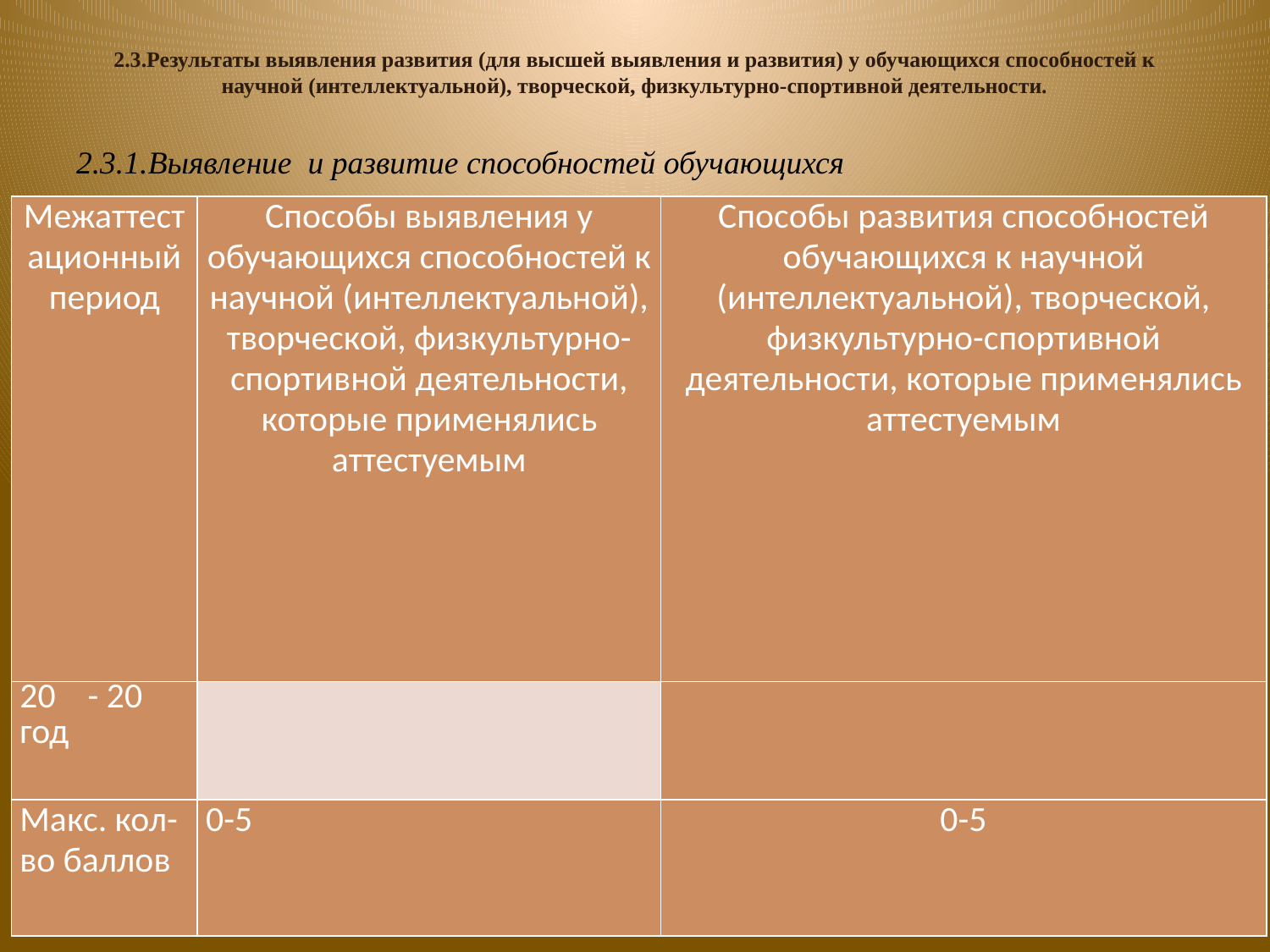

# 2.3.Результаты выявления развития (для высшей выявления и развития) у обучающихся способностей к научной (интеллектуальной), творческой, физкультурно-спортивной деятельности.
2.3.1.Выявление  и развитие способностей обучающихся
| Межаттестационный период | Способы выявления у обучающихся способностей к научной (интеллектуальной), творческой, физкультурно-спортивной деятельности, которые применялись аттестуемым | Способы развития способностей обучающихся к научной (интеллектуальной), творческой, физкультурно-спортивной деятельности, которые применялись аттестуемым |
| --- | --- | --- |
| 20 - 20 год |  |  |
| Макс. кол-во баллов | 0-5 | 0-5 |